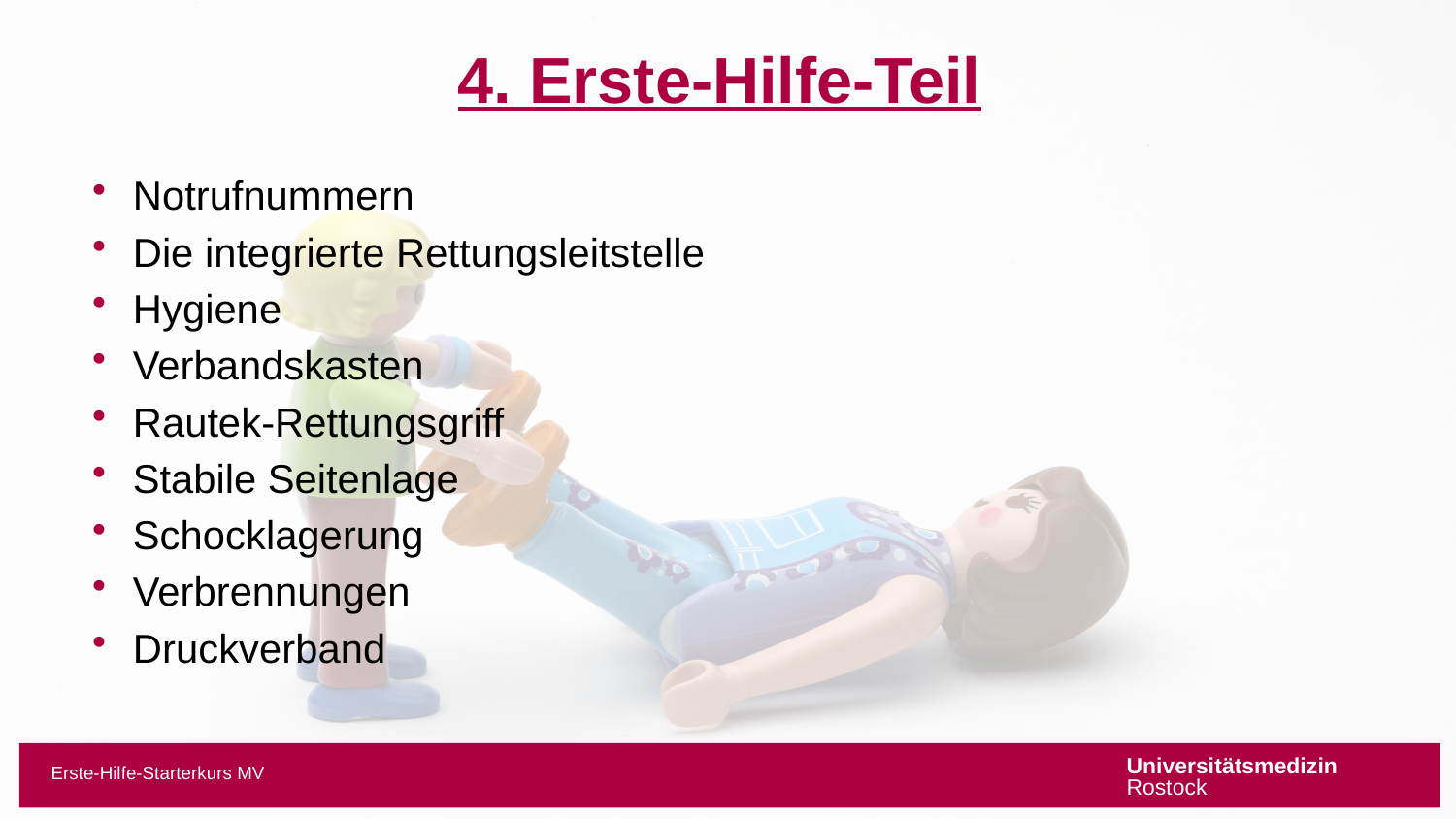

4. Erste-Hilfe-Teil
Notrufnummern
Die integrierte Rettungsleitstelle
Hygiene
Verbandskasten
Rautek-Rettungsgriff
Stabile Seitenlage
Schocklagerung
Verbrennungen
Druckverband

Erste-Hilfe-Starterkurs MV